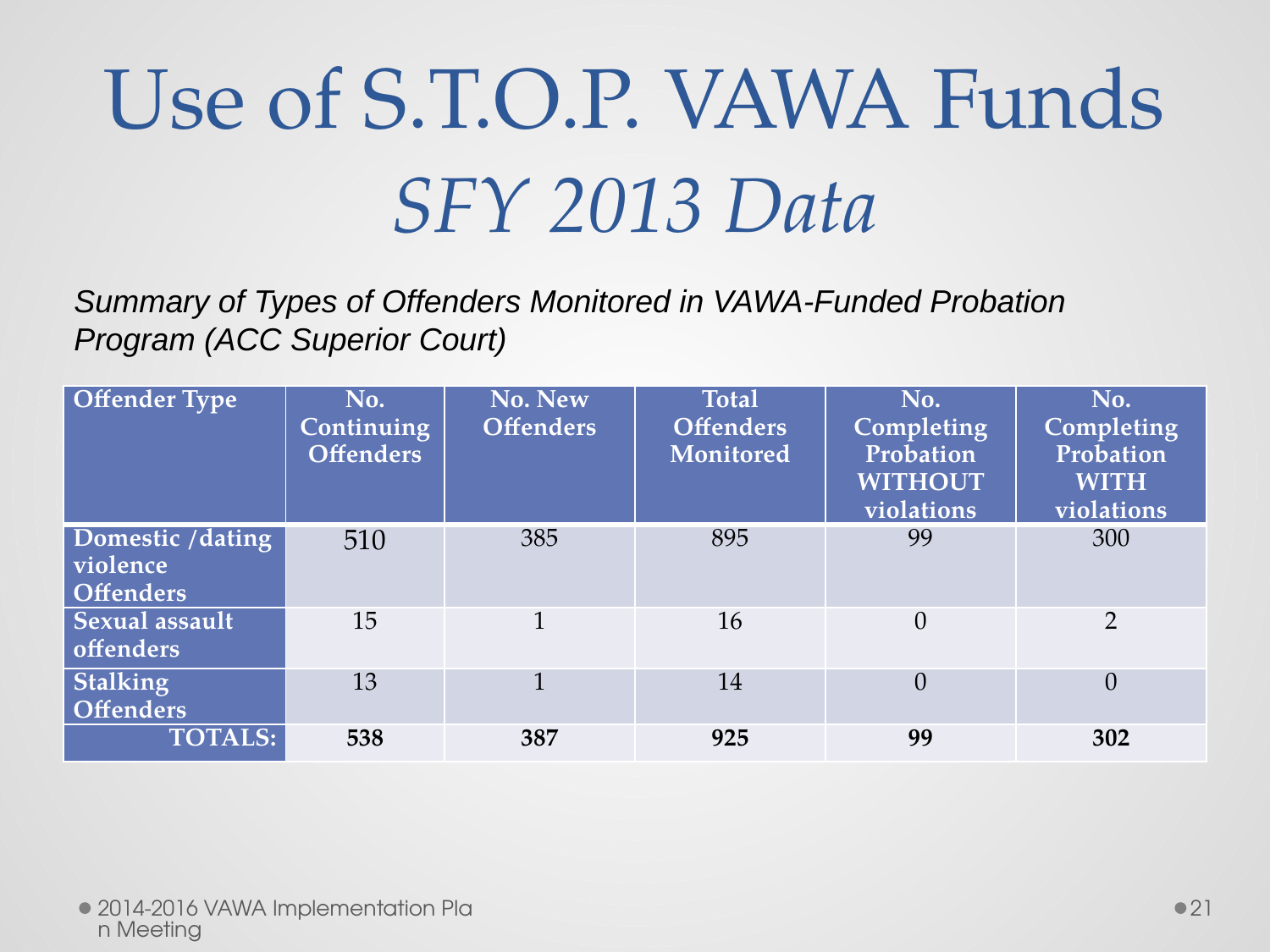

# Use of S.T.O.P. VAWA Funds SFY 2013 Data
Summary of Types of Offenders Monitored in VAWA-Funded Probation Program (ACC Superior Court)
| Offender Type | No. Continuing Offenders | No. New Offenders | Total Offenders Monitored | No. Completing Probation WITHOUT violations | No. Completing Probation WITH violations |
| --- | --- | --- | --- | --- | --- |
| Domestic /dating violence Offenders | 510 | 385 | 895 | 99 | 300 |
| Sexual assault offenders | 15 | 1 | 16 | 0 | 2 |
| Stalking Offenders | 13 | 1 | 14 | 0 | 0 |
| TOTALS: | 538 | 387 | 925 | 99 | 302 |
2014-2016 VAWA Implementation Plan Meeting
21